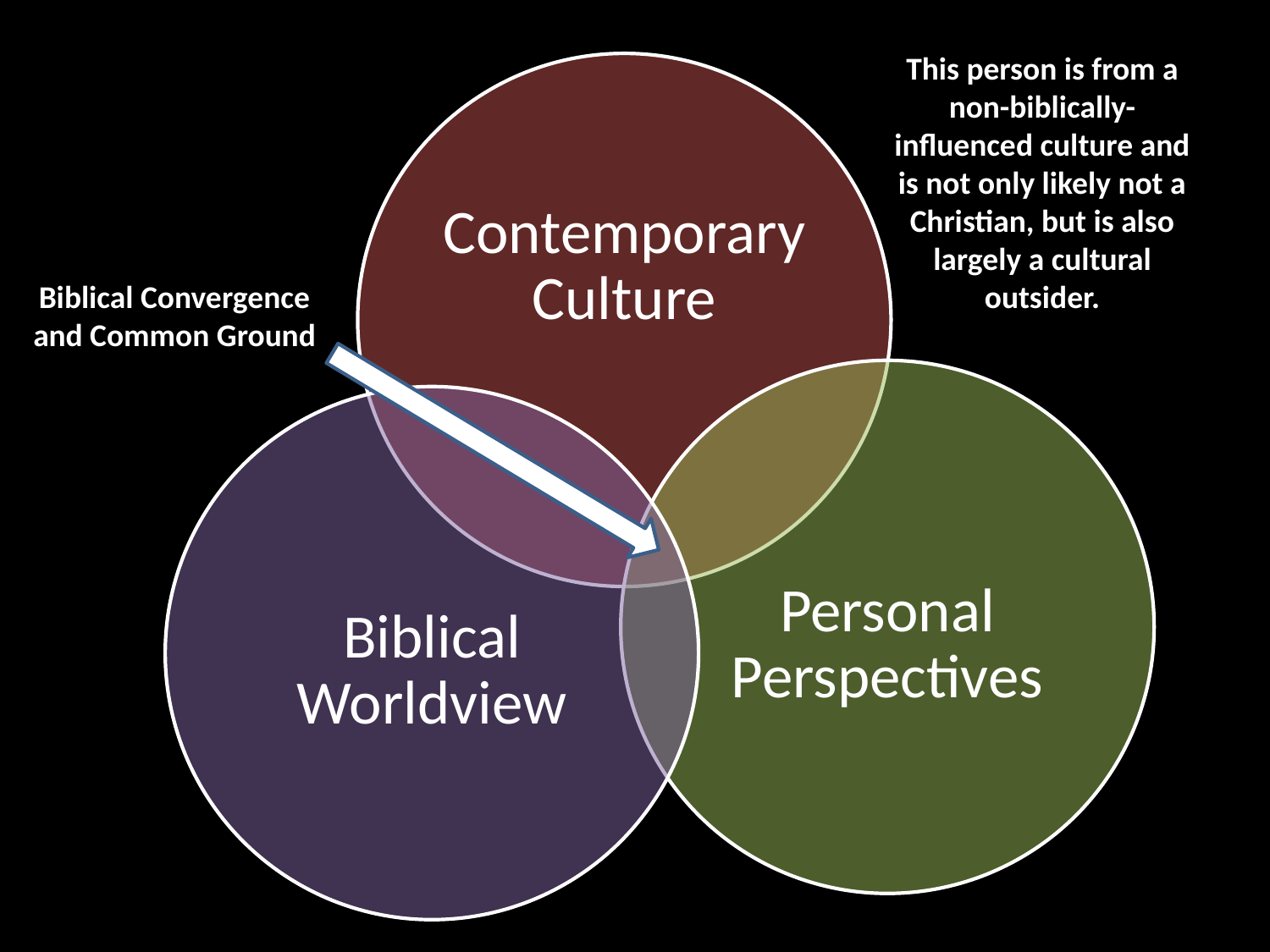

Contemporary Culture
Personal Perspectives
Biblical Worldview
This person is from a non-biblically-influenced culture and is not only likely not a Christian, but is also largely a cultural outsider.

Biblical Convergence and Common Ground